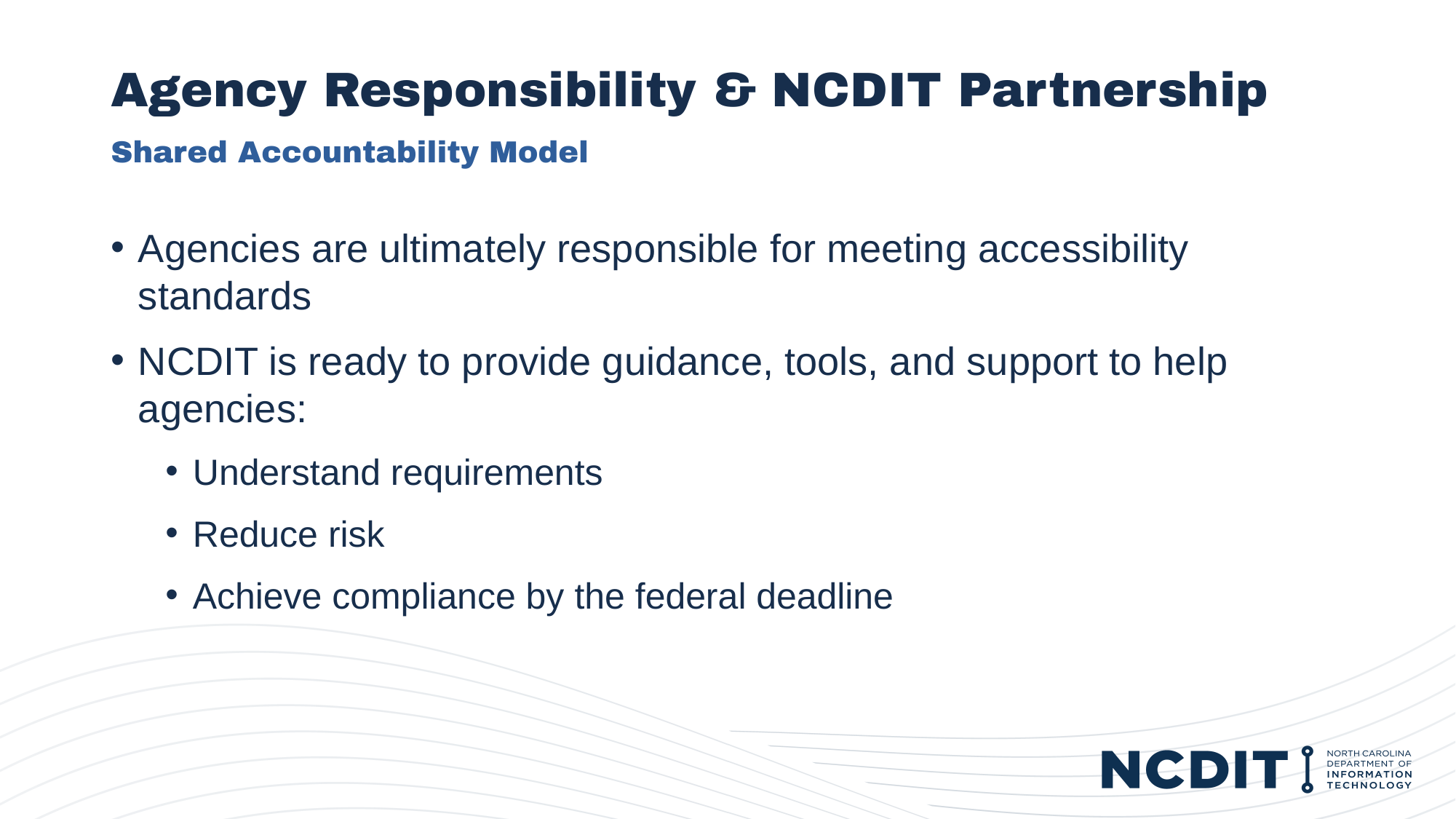

# Agency Responsibility & NCDIT Partnership
Shared Accountability Model
Agencies are ultimately responsible for meeting accessibility standards
NCDIT is ready to provide guidance, tools, and support to help agencies:
Understand requirements
Reduce risk
Achieve compliance by the federal deadline